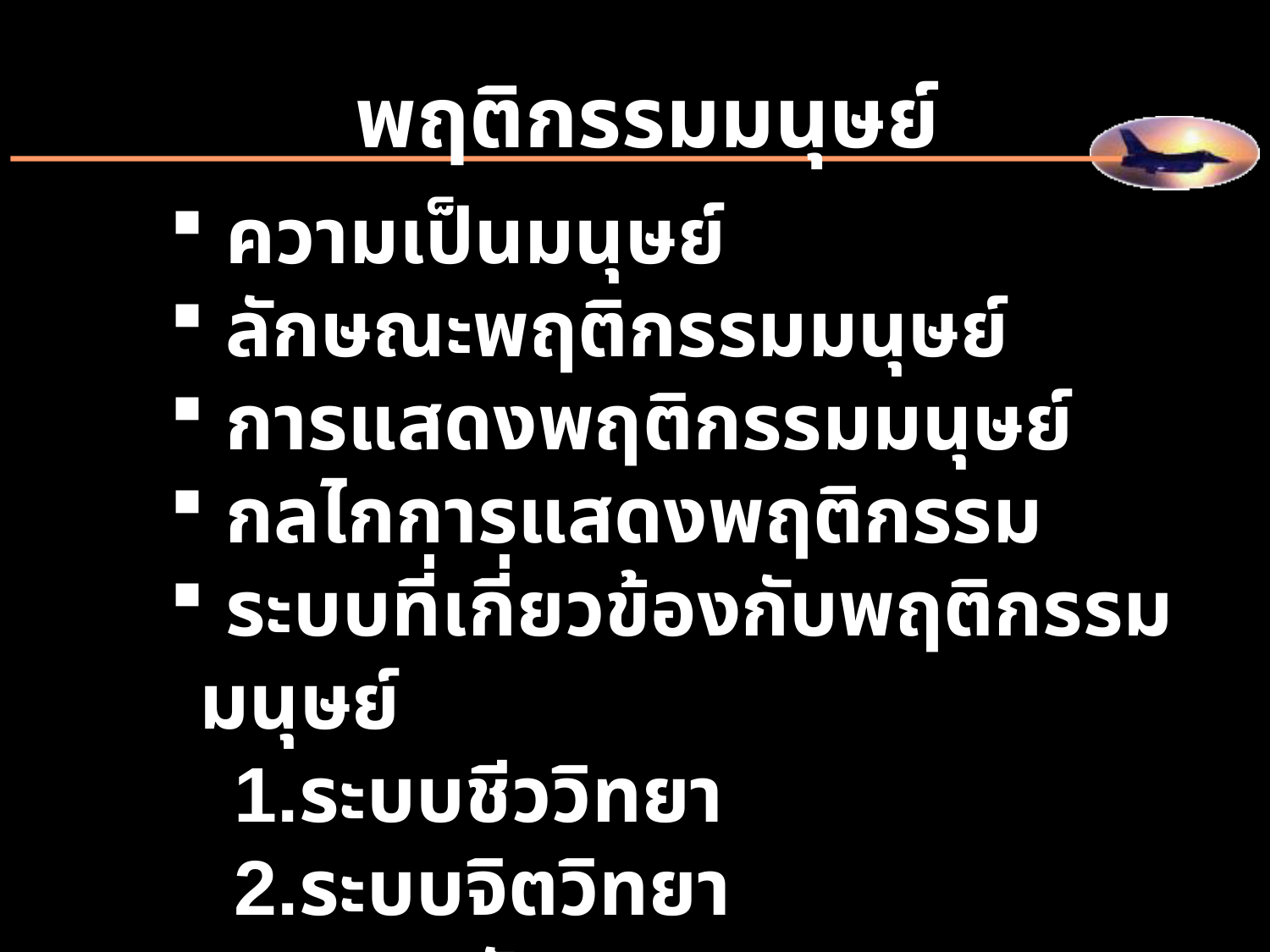

พฤติกรรมมนุษย์
 ความเป็นมนุษย์
 ลักษณะพฤติกรรมมนุษย์
 การแสดงพฤติกรรมมนุษย์
 กลไกการแสดงพฤติกรรม
 ระบบที่เกี่ยวข้องกับพฤติกรรมมนุษย์
   1.ระบบชีววิทยา
   2.ระบบจิตวิทยา
   3.ระบบสังคม